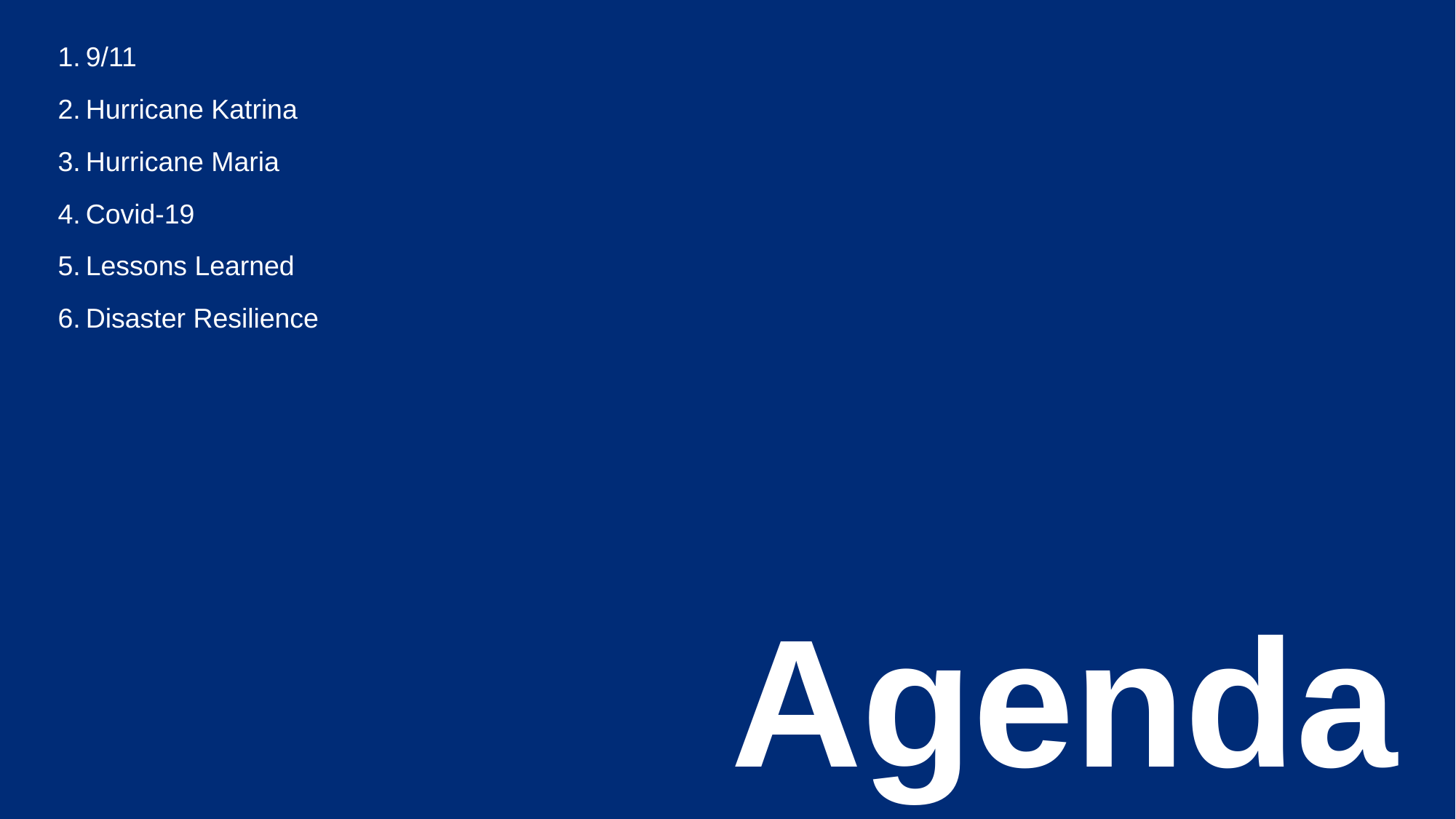

9/11
Hurricane Katrina
Hurricane Maria
Covid-19
Lessons Learned
Disaster Resilience
Agenda